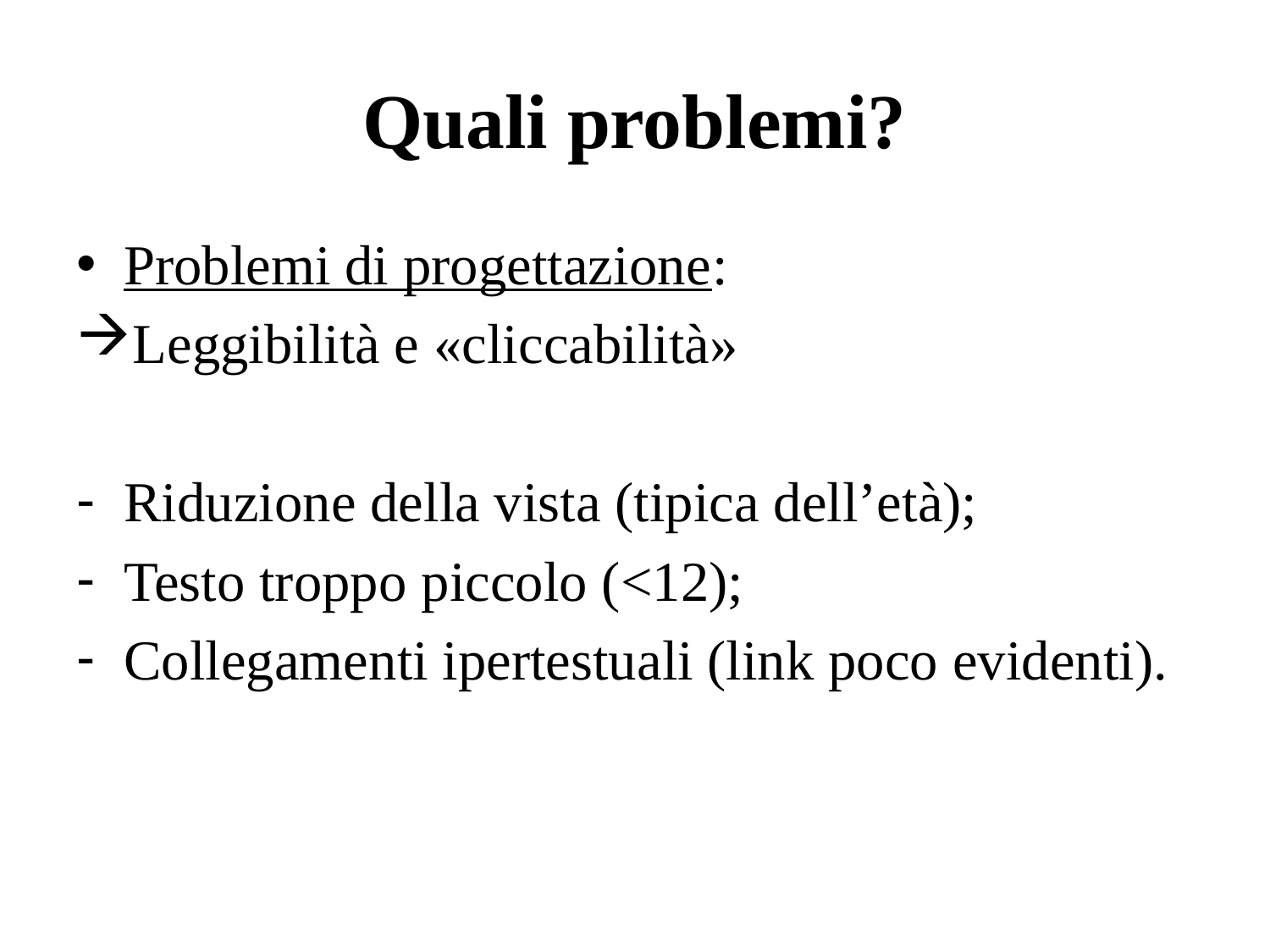

# Quali problemi?
Problemi di progettazione:
Leggibilità e «cliccabilità»

Riduzione della vista (tipica dell’età);
Testo troppo piccolo (<12);
Collegamenti ipertestuali (link poco evidenti).